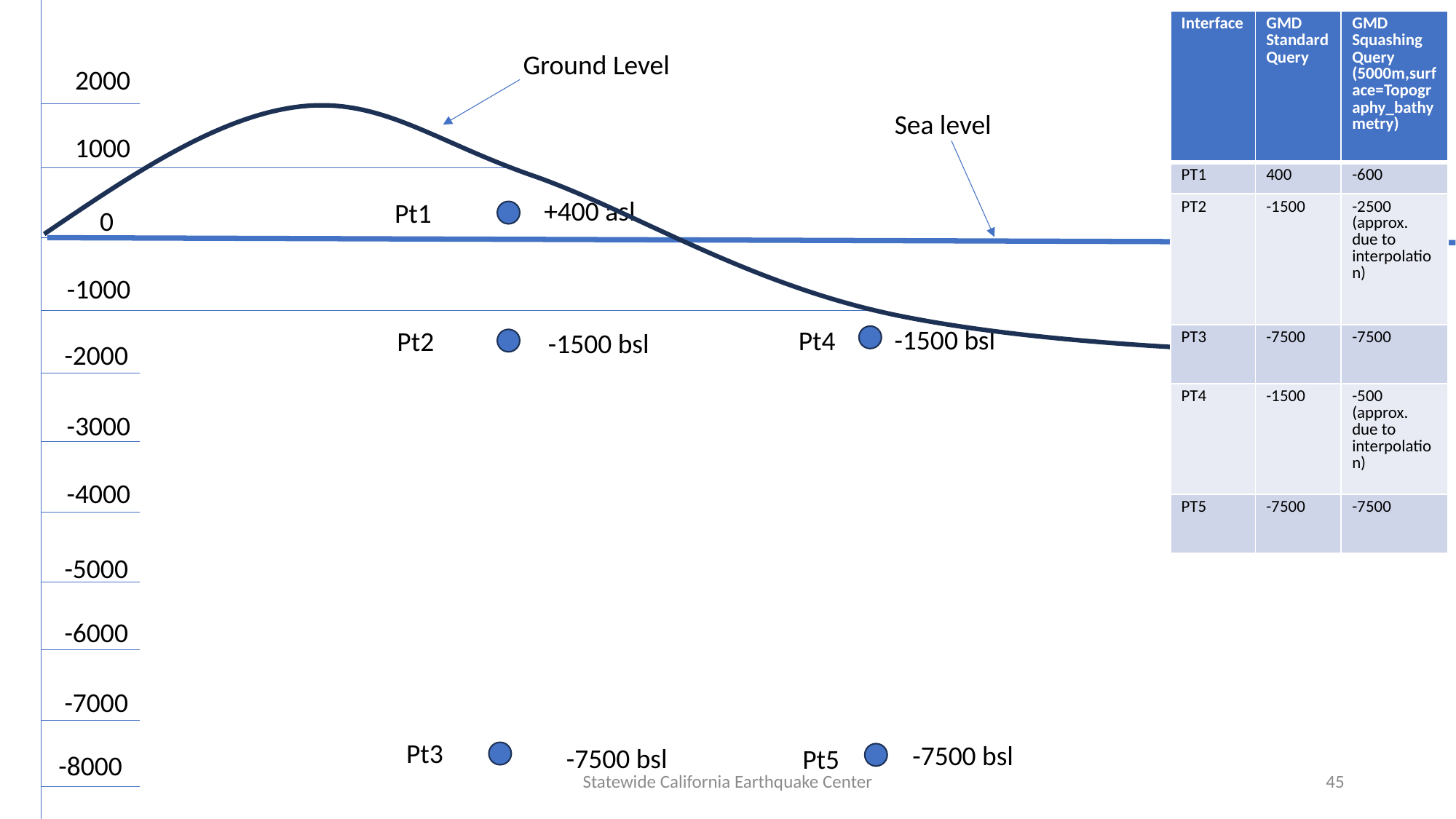

| Interface | GMD Standard Query | GMD Squashing Query (5000m,surface=Topography\_bathymetry) |
| --- | --- | --- |
| PT1 | 400 | -600 |
| PT2 | -1500 | -2500 (approx. due to interpolation) |
| PT3 | -7500 | -7500 |
| PT4 | -1500 | -500 (approx. due to interpolation) |
| PT5 | -7500 | -7500 |
Ground Level
2000
Sea level

1000
+400 asl
Pt1
    0

-1000
-1500 bsl
Pt4
Pt2
-1500 bsl

-2000
-3000
-4000
-5000
-6000
-7000
Pt3
-7500 bsl
-7500 bsl
Pt5

-8000

Statewide California Earthquake Center
45